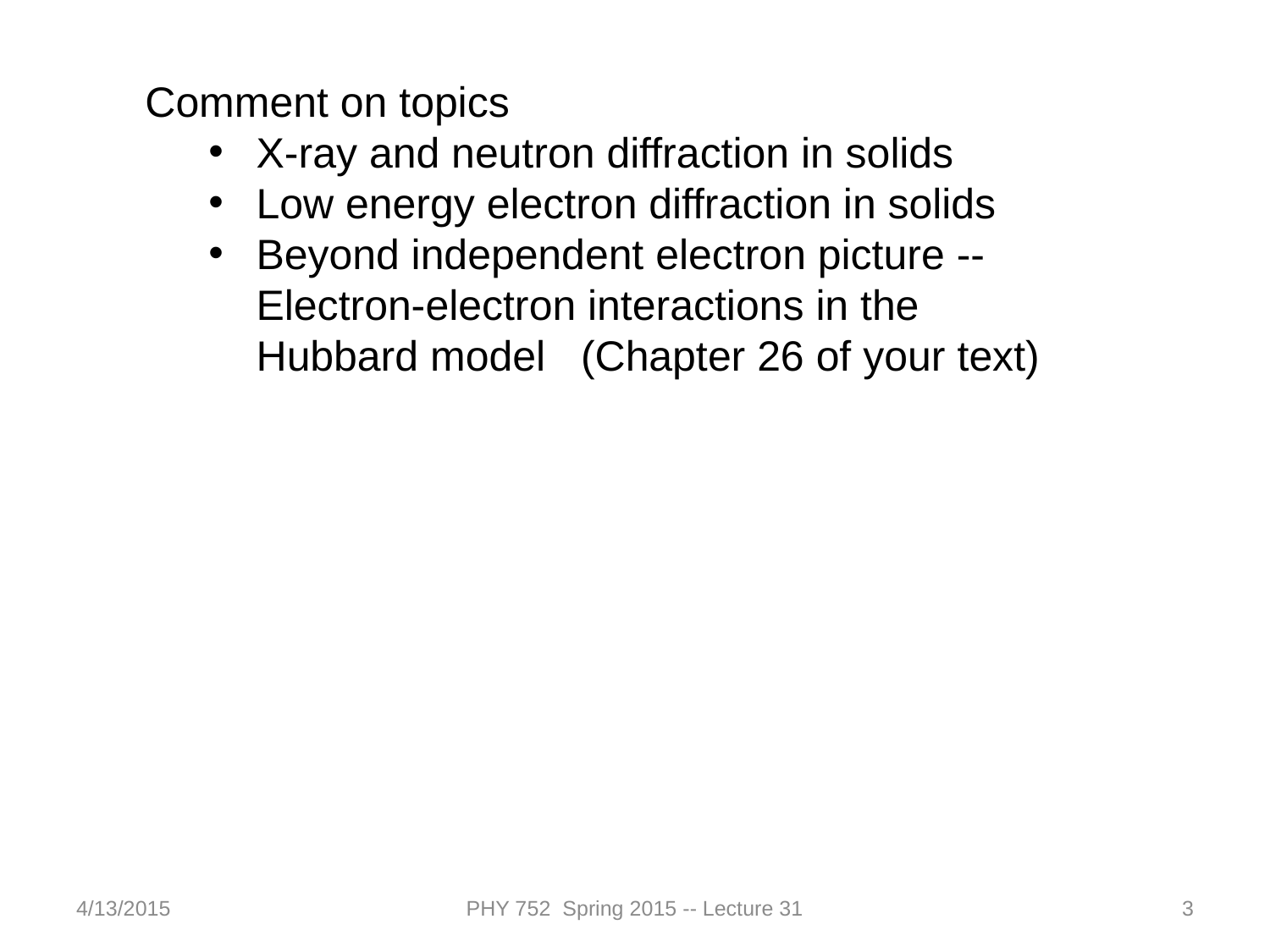

Comment on topics
X-ray and neutron diffraction in solids
Low energy electron diffraction in solids
Beyond independent electron picture -- Electron-electron interactions in the Hubbard model   (Chapter 26 of your text)
4/13/2015
PHY 752  Spring 2015 -- Lecture 31
3